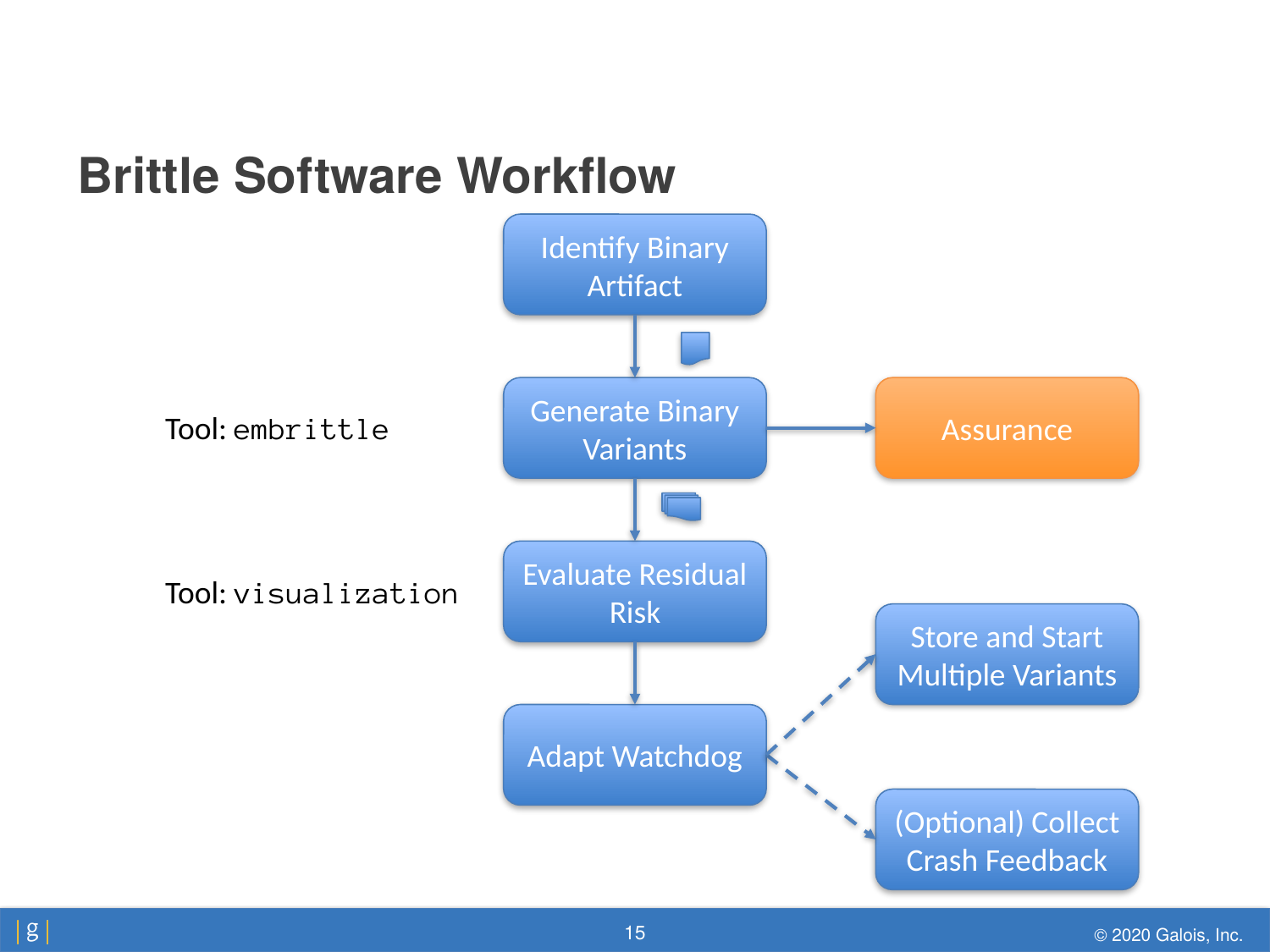

# Brittle Software Workflow
Identify Binary Artifact

Generate Binary Variants
Assurance
Tool: embrittle

Evaluate Residual Risk
Tool: visualization
Store and Start Multiple Variants
Adapt Watchdog
(Optional) Collect Crash Feedback